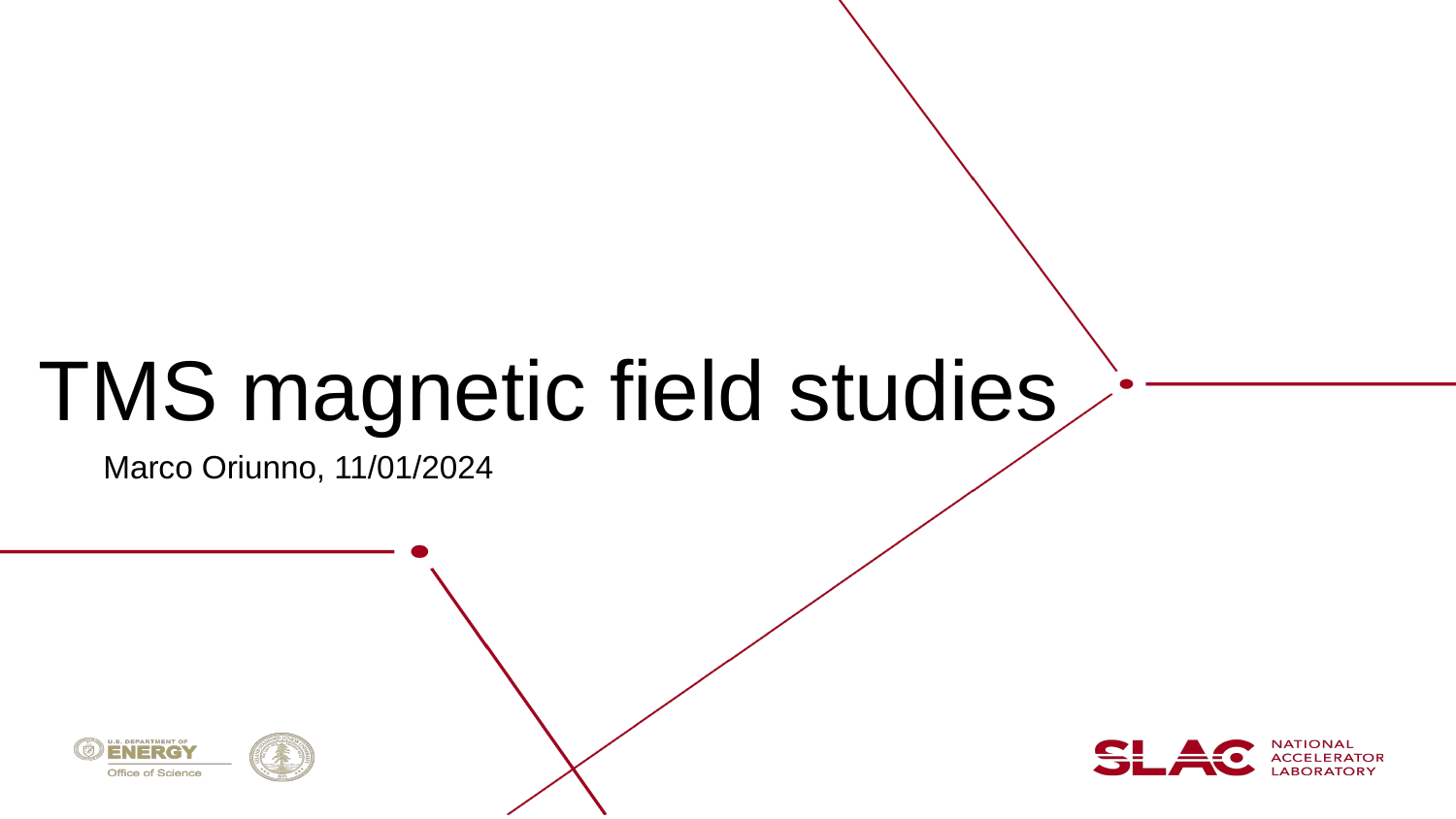

TMS magnetic field studies
Marco Oriunno, 11/01/2024